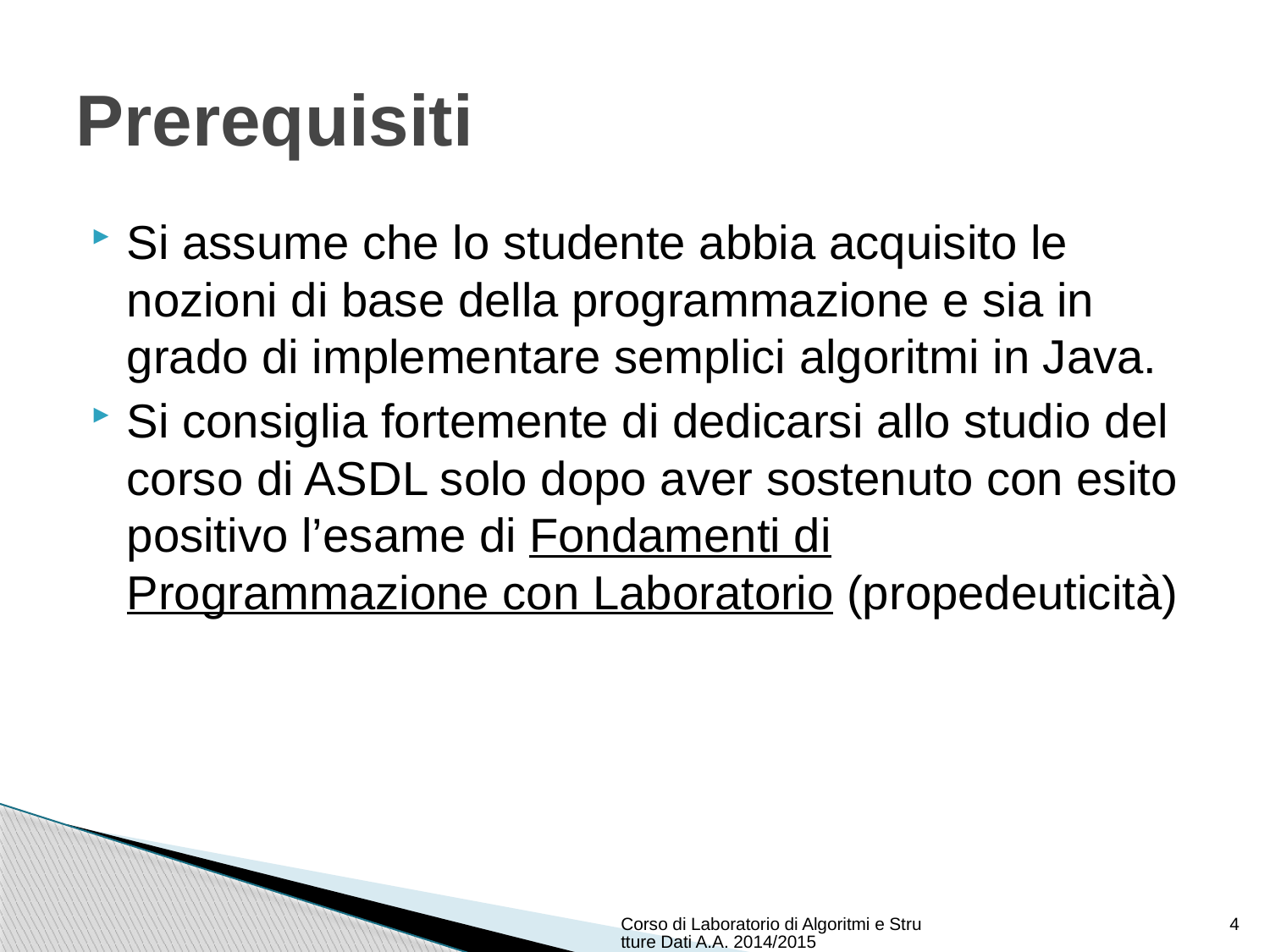

# Prerequisiti
Si assume che lo studente abbia acquisito le nozioni di base della programmazione e sia in grado di implementare semplici algoritmi in Java.
Si consiglia fortemente di dedicarsi allo studio del corso di ASDL solo dopo aver sostenuto con esito positivo l’esame di Fondamenti di Programmazione con Laboratorio (propedeuticità)
Corso di Laboratorio di Algoritmi e Strutture Dati A.A. 2014/2015
4